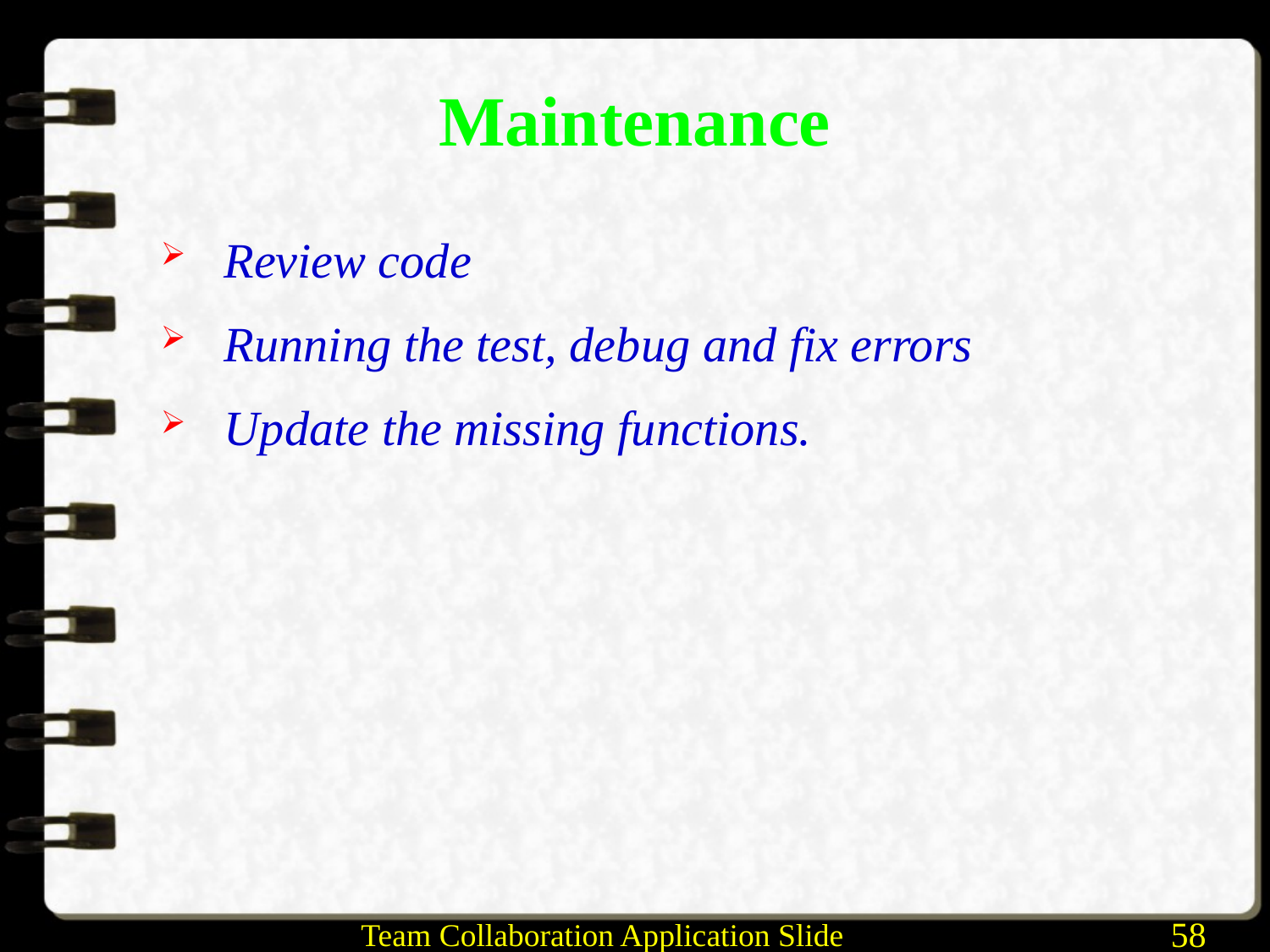

# Maintenance
Review code
Running the test, debug and fix errors
Update the missing functions.

Team Collaboration Application Slide
58